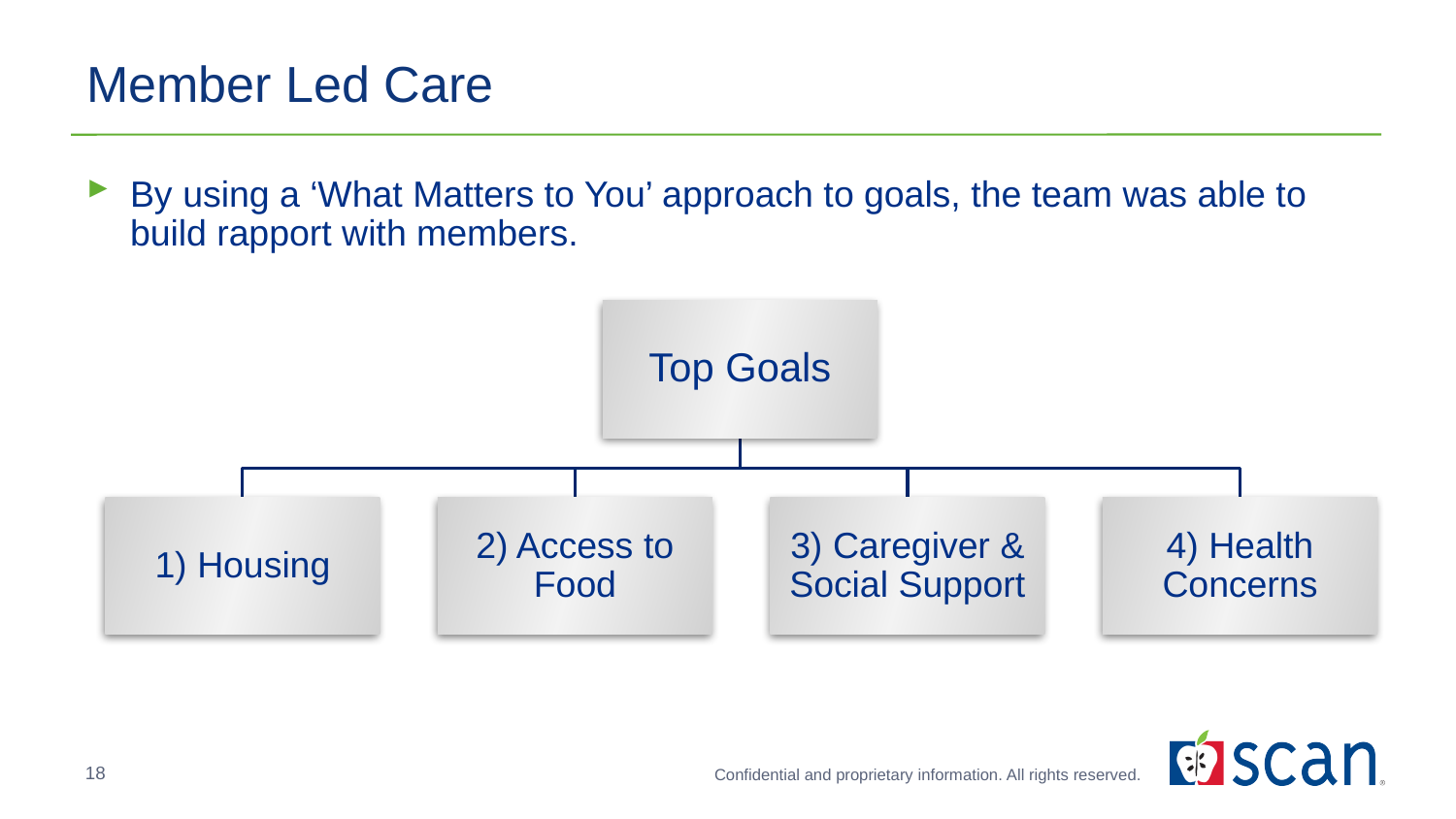

Member Led Care
By using a ‘What Matters to You’ approach to goals, the team was able to build rapport with members.

Top Goals
1) Housing
2) Access to Food
3) Caregiver & Social Support
4) Health Concerns
18